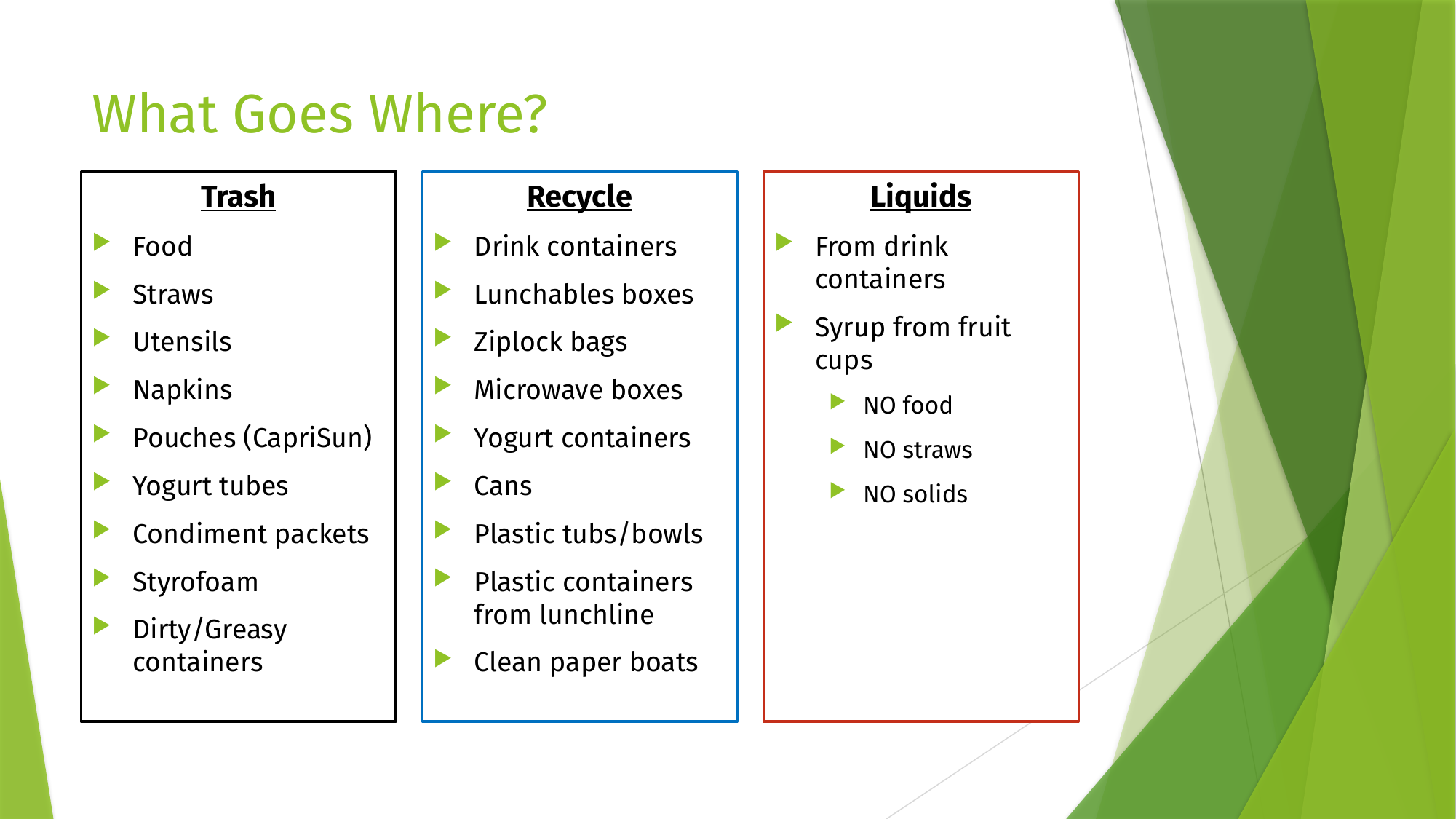

# What Goes Where?
Trash
Food
Straws
Utensils
Napkins
Pouches (CapriSun)
Yogurt tubes
Condiment packets
Styrofoam
Dirty/Greasy containers

Liquids
From drink containers
Syrup from fruit cups
NO food
NO straws
NO solids
Recycle
Drink containers
Lunchables boxes
Ziplock bags
Microwave boxes
Yogurt containers
Cans
Plastic tubs/bowls
Plastic containers from lunchline
Clean paper boats